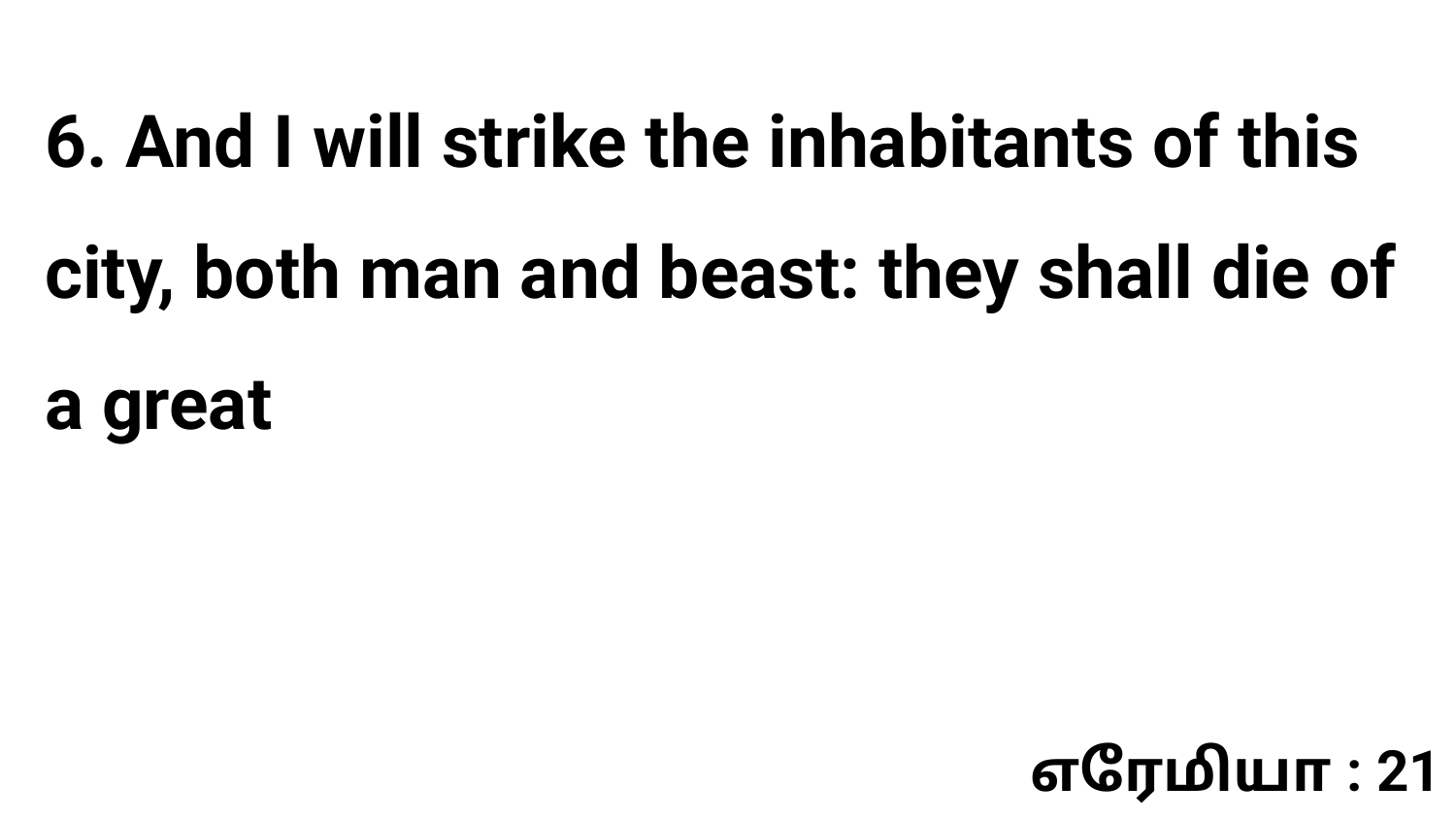

6. And I will strike the inhabitants of this city, both man and beast: they shall die of a great
எரேமியா : 21